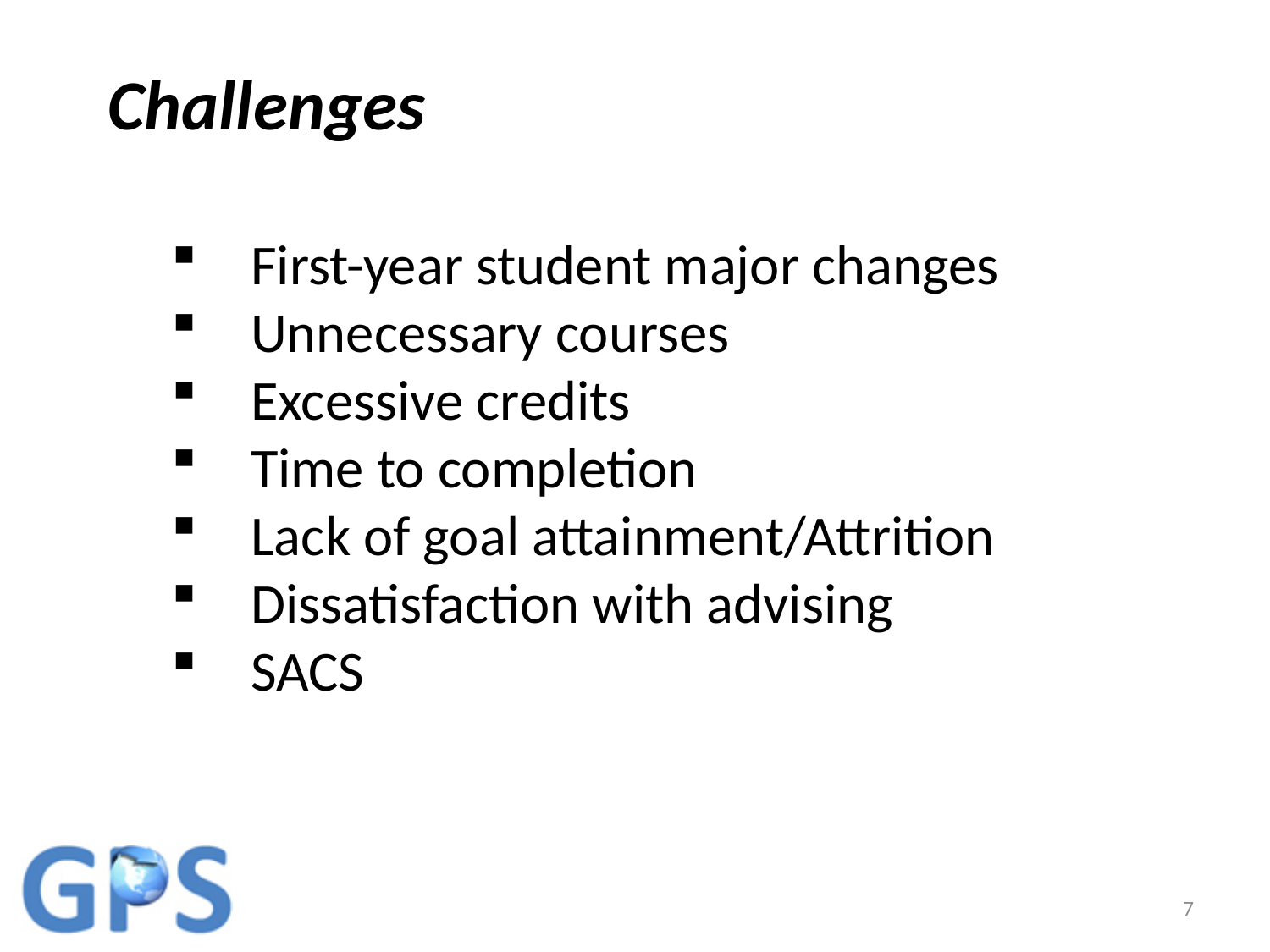

Challenges

First-year student major changes
Unnecessary courses
Excessive credits
Time to completion
Lack of goal attainment/Attrition
Dissatisfaction with advising
SACS
7